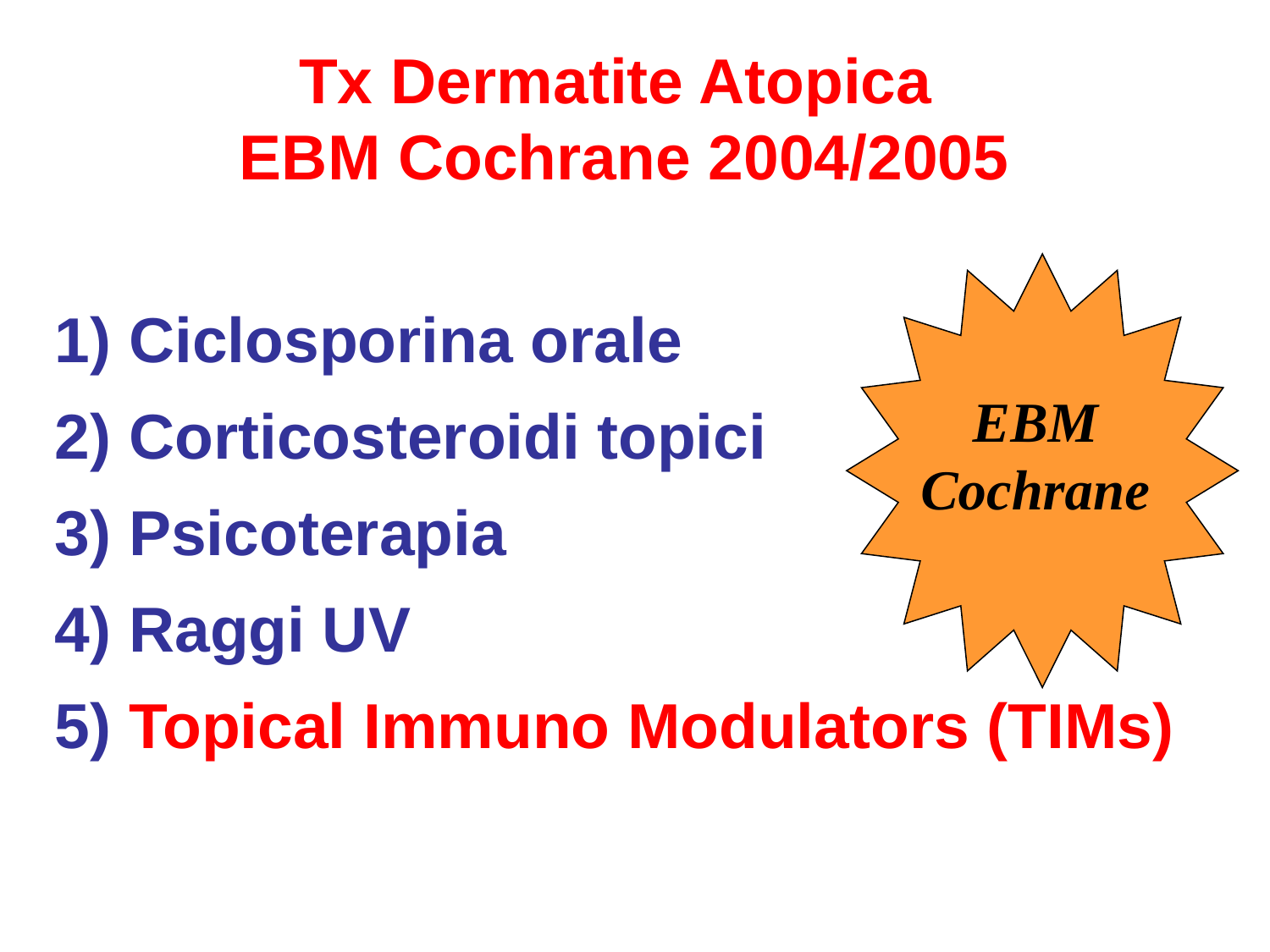

Tx Dermatite Atopica
EBM Cochrane 2004/2005
EBM
Cochrane

1) Ciclosporina orale
2) Corticosteroidi topici
3) Psicoterapia
4) Raggi UV
5) Topical Immuno Modulators (TIMs)